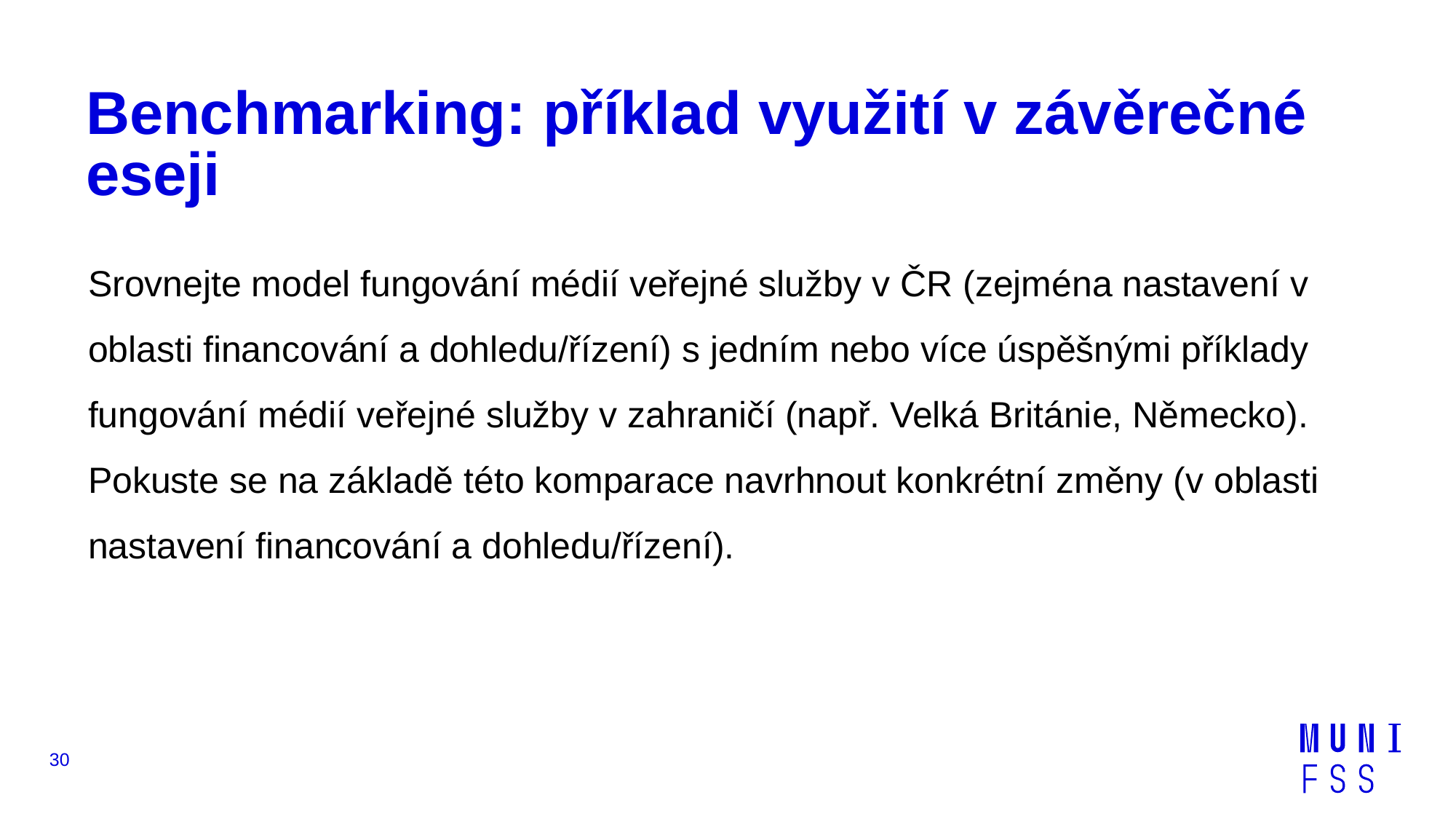

# Benchmarking: příklad využití v závěrečné eseji
Srovnejte model fungování médií veřejné služby v ČR (zejména nastavení v oblasti financování a dohledu/řízení) s jedním nebo více úspěšnými příklady fungování médií veřejné služby v zahraničí (např. Velká Británie, Německo). Pokuste se na základě této komparace navrhnout konkrétní změny (v oblasti nastavení financování a dohledu/řízení).

30